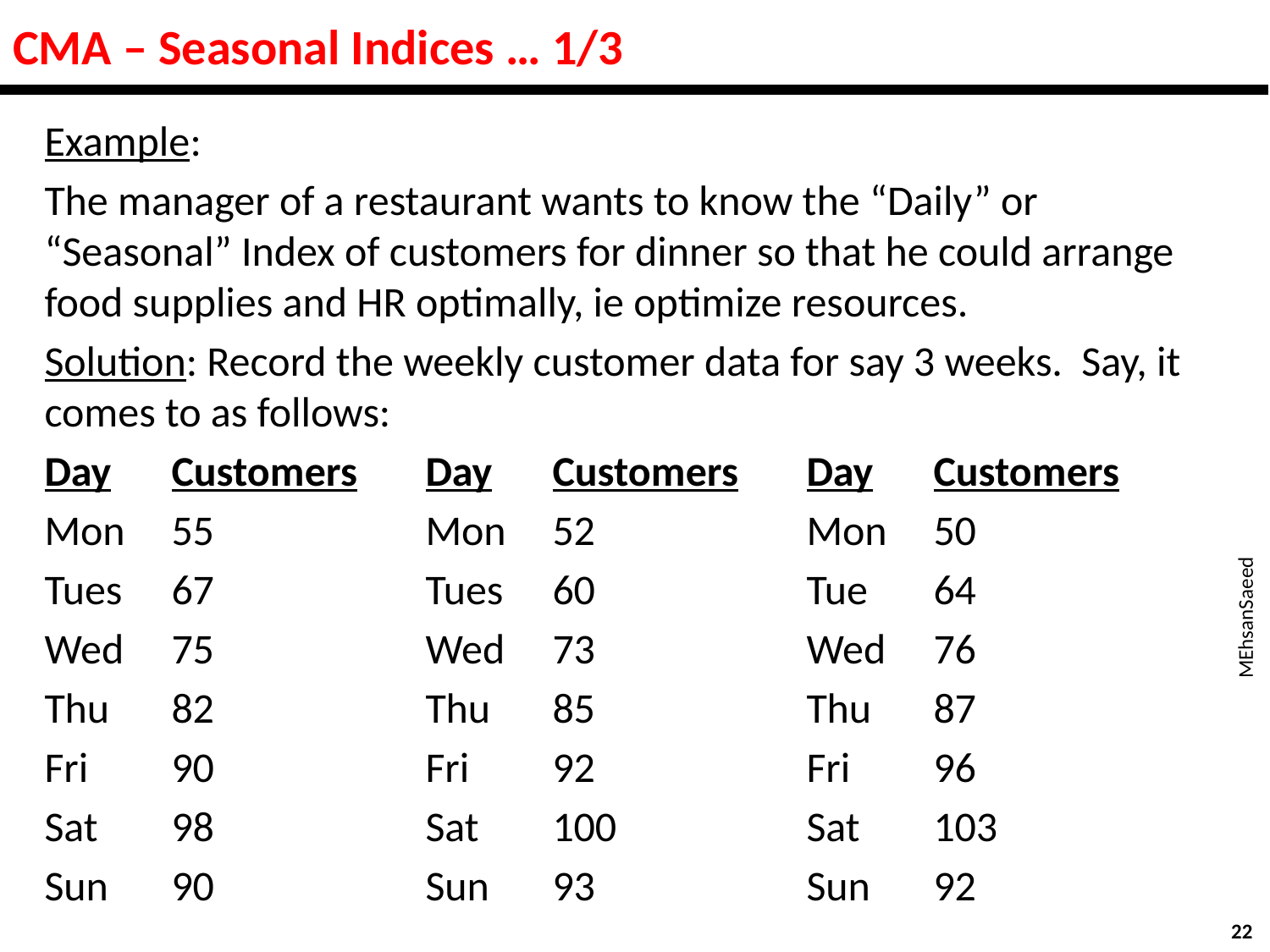

# CMA – Seasonal Indices … 1/3
Example:
The manager of a restaurant wants to know the “Daily” or “Seasonal” Index of customers for dinner so that he could arrange food supplies and HR optimally, ie optimize resources.
Solution: Record the weekly customer data for say 3 weeks.  Say, it comes to as follows:
Day 	Customers	Day 	Customers 	Day 	Customers
Mon 	55 		Mon 	52		Mon	50
Tues 	67 		Tues 	60		Tue	64
Wed 	75 		Wed 	73 		Wed	76
Thu	82 		Thu 	85		Thu	87
Fri 	90 		Fri 	92 		Fri	96
Sat 	98 		Sat 	100		Sat	103
Sun 	90 		Sun 	93		Sun	92
MEhsanSaeed
22